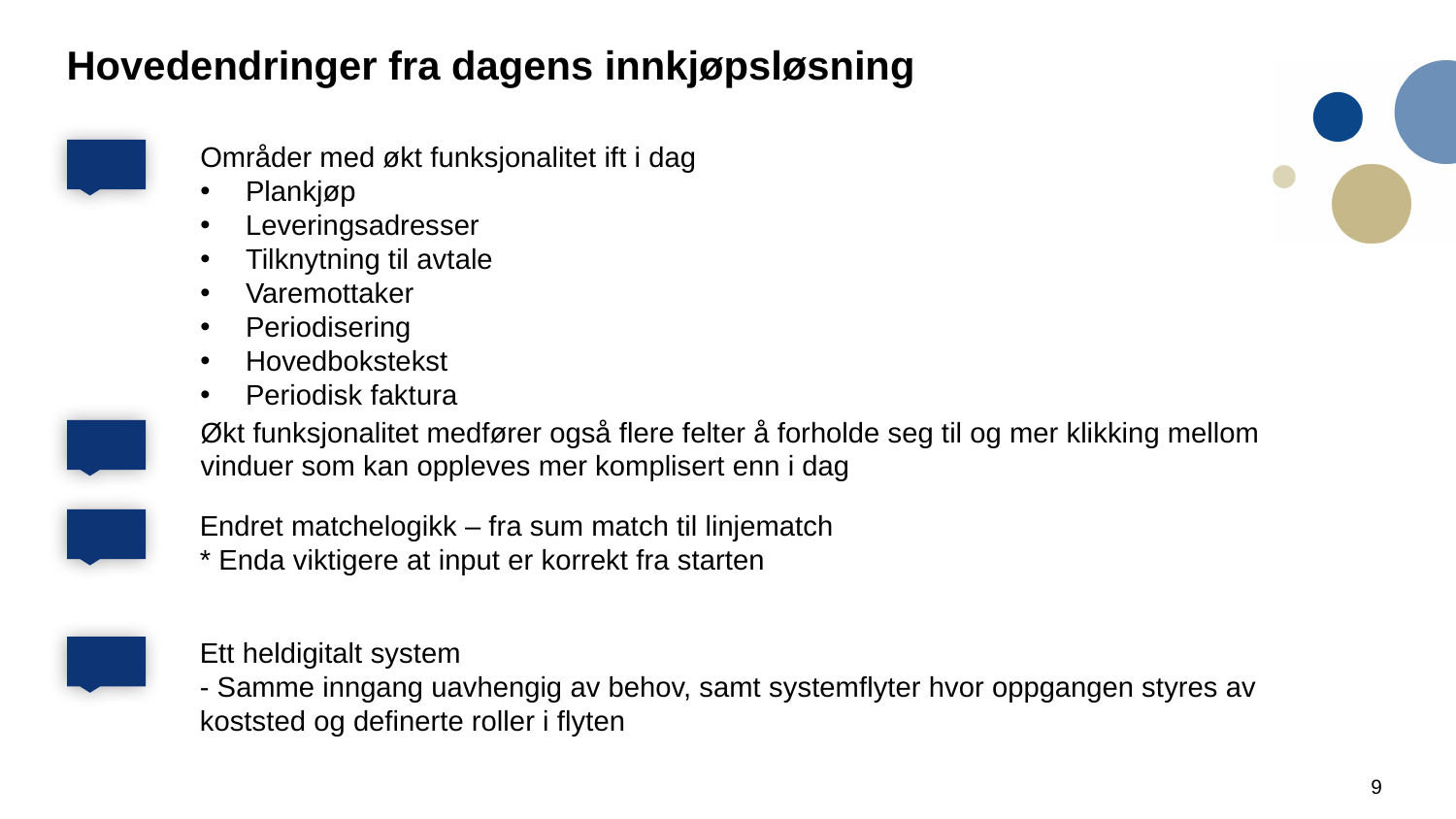

# Hovedendringer fra dagens innkjøpsløsning
Områder med økt funksjonalitet ift i dag
Plankjøp
Leveringsadresser
Tilknytning til avtale
Varemottaker
Periodisering
Hovedbokstekst
Periodisk faktura

Økt funksjonalitet medfører også flere felter å forholde seg til og mer klikking mellom vinduer som kan oppleves mer komplisert enn i dag

Endret matchelogikk – fra sum match til linjematch
* Enda viktigere at input er korrekt fra starten

Ett heldigitalt system
- Samme inngang uavhengig av behov, samt systemflyter hvor oppgangen styres av koststed og definerte roller i flyten